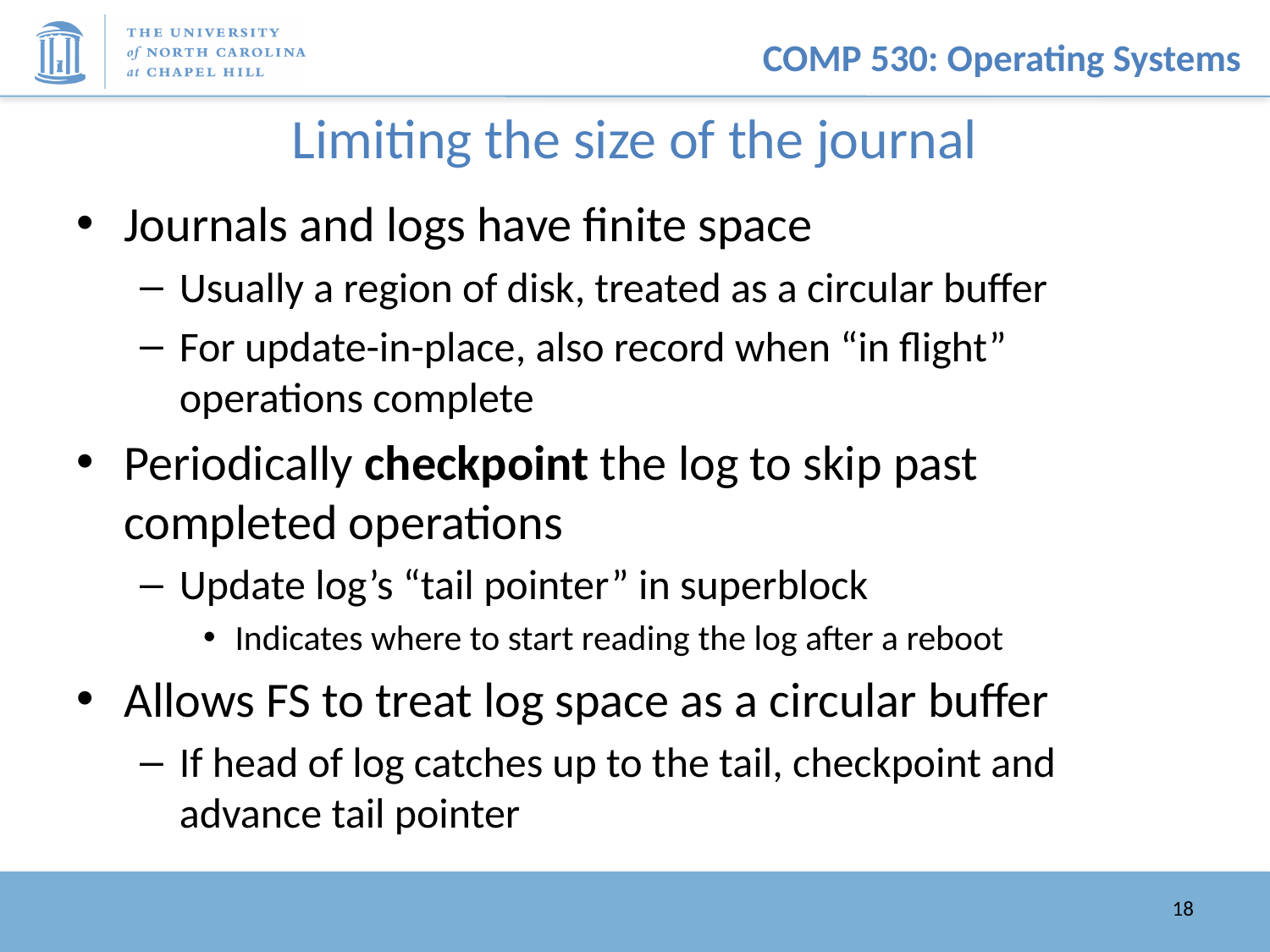

# Limiting the size of the journal
Journals and logs have finite space
Usually a region of disk, treated as a circular buffer
For update-in-place, also record when “in flight” operations complete
Periodically checkpoint the log to skip past completed operations
Update log’s “tail pointer” in superblock
Indicates where to start reading the log after a reboot
Allows FS to treat log space as a circular buffer
If head of log catches up to the tail, checkpoint and advance tail pointer
18